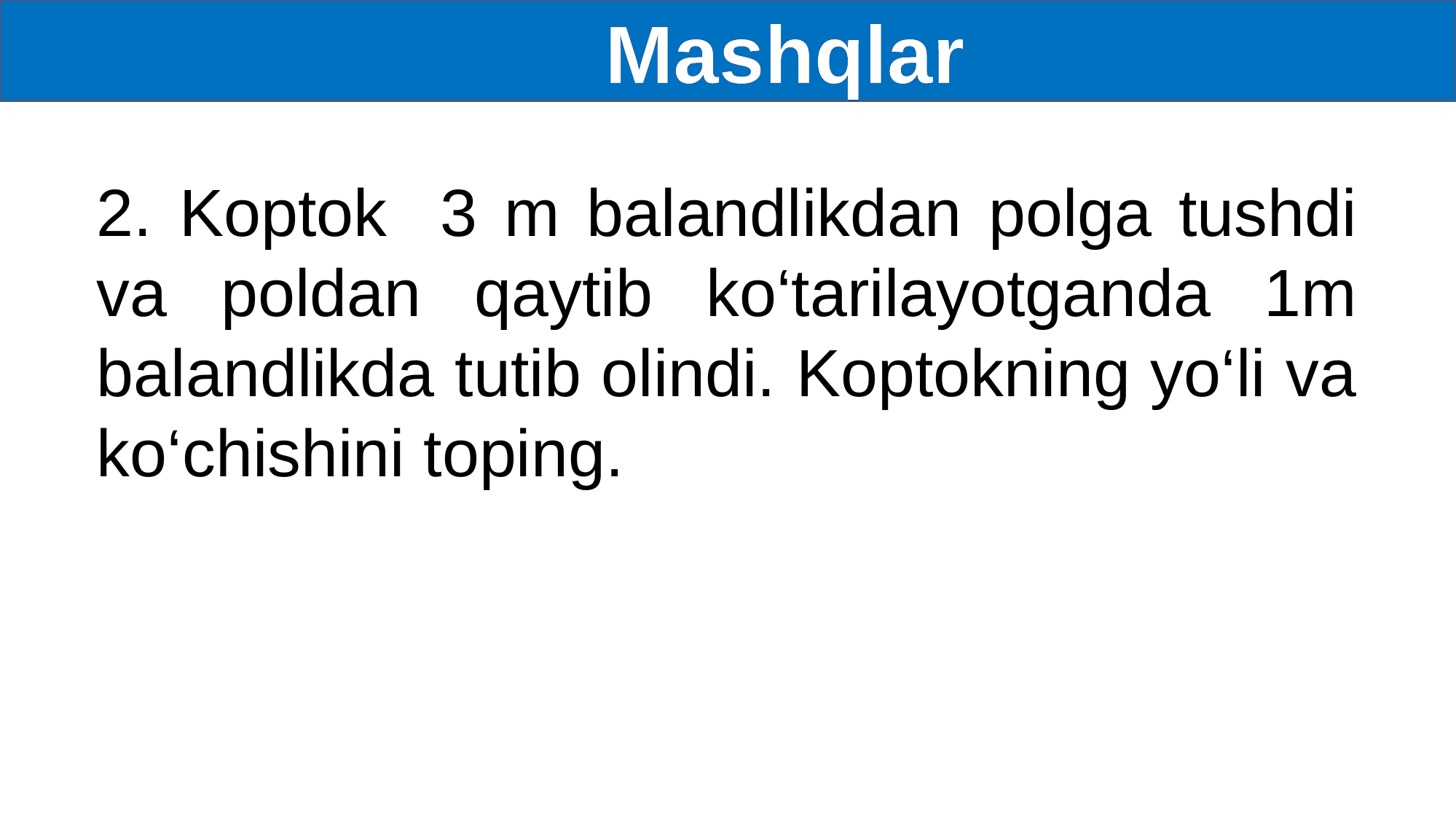

Mashqlar
2. Koptok  3 m balandlikdan polga tushdi va poldan qaytib ko‘tarilayotganda 1m balandlikda tutib olindi. Koptokning yo‘li va ko‘chishini toping.